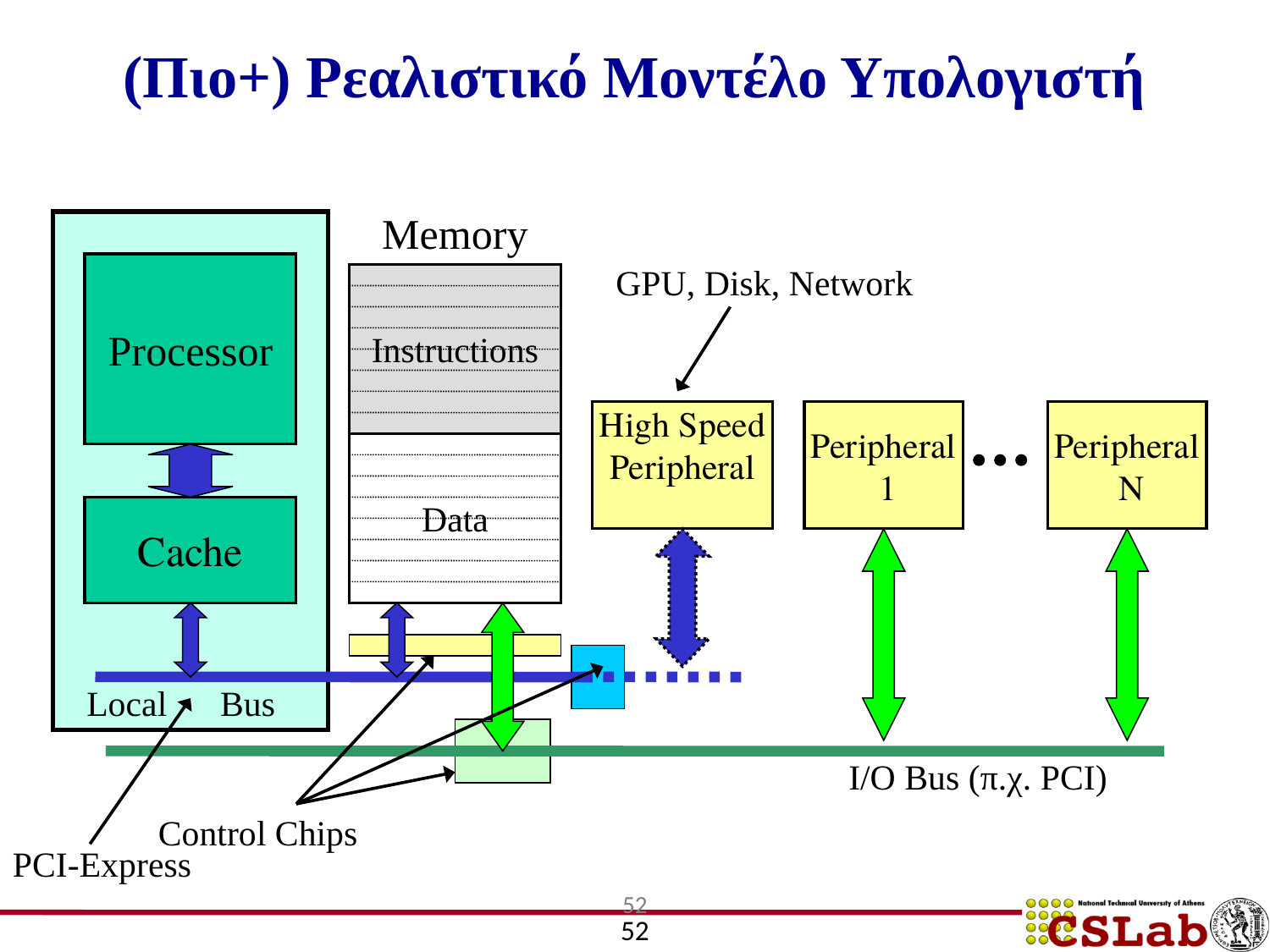

# (Πιο+) Ρεαλιστικό Μοντέλο Υπολογιστή
Memory

Processor
GPU, Disk, Network

Instructions

High Speed
Peripheral

Peripheral
 1
Peripheral
 N

Data

Cache

Local      Bus

I/O Bus (π.χ. PCI)

Control Chips
PCI-Express
52
52